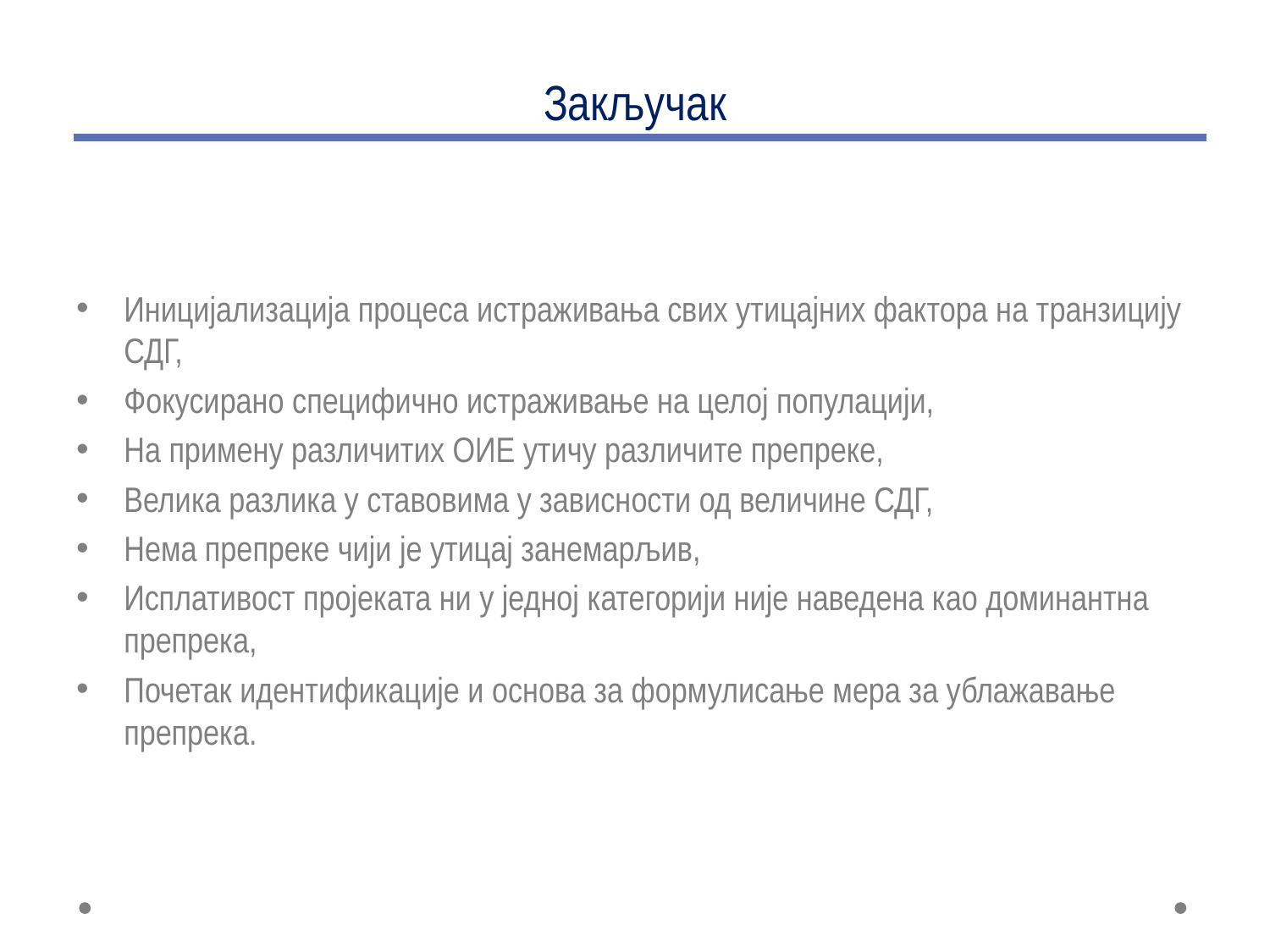

# Закључак

Иницијализација процеса истраживања свих утицајних фактора на транзицију СДГ,
Фокусирано специфично истраживање на целој популацији,
На примену различитих ОИЕ утичу различите препреке,
Велика разлика у ставовима у зависности од величине СДГ,
Нема препреке чији је утицај занемарљив,
Исплативост пројеката ни у једној категорији није наведена као доминантна препрека,
Почетак идентификације и основа за формулисање мера за ублажавање препрека.